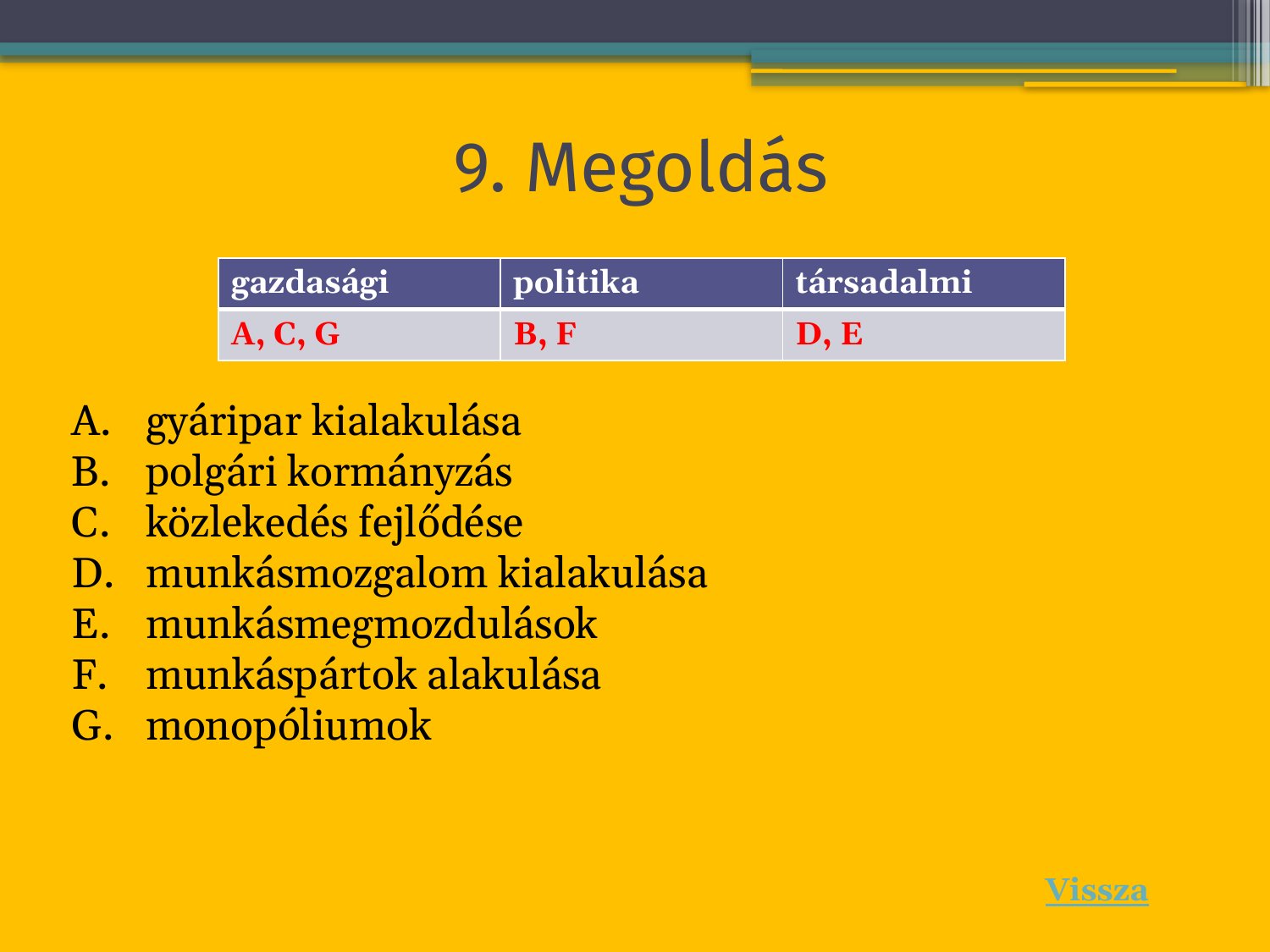

# 9. Megoldás
| gazdasági | politika | társadalmi |
| --- | --- | --- |
| A, C, G | B, F | D, E |
 gyáripar kialakulása
 polgári kormányzás
 közlekedés fejlődése
 munkásmozgalom kialakulása
 munkásmegmozdulások
 munkáspártok alakulása
 monopóliumok
Vissza